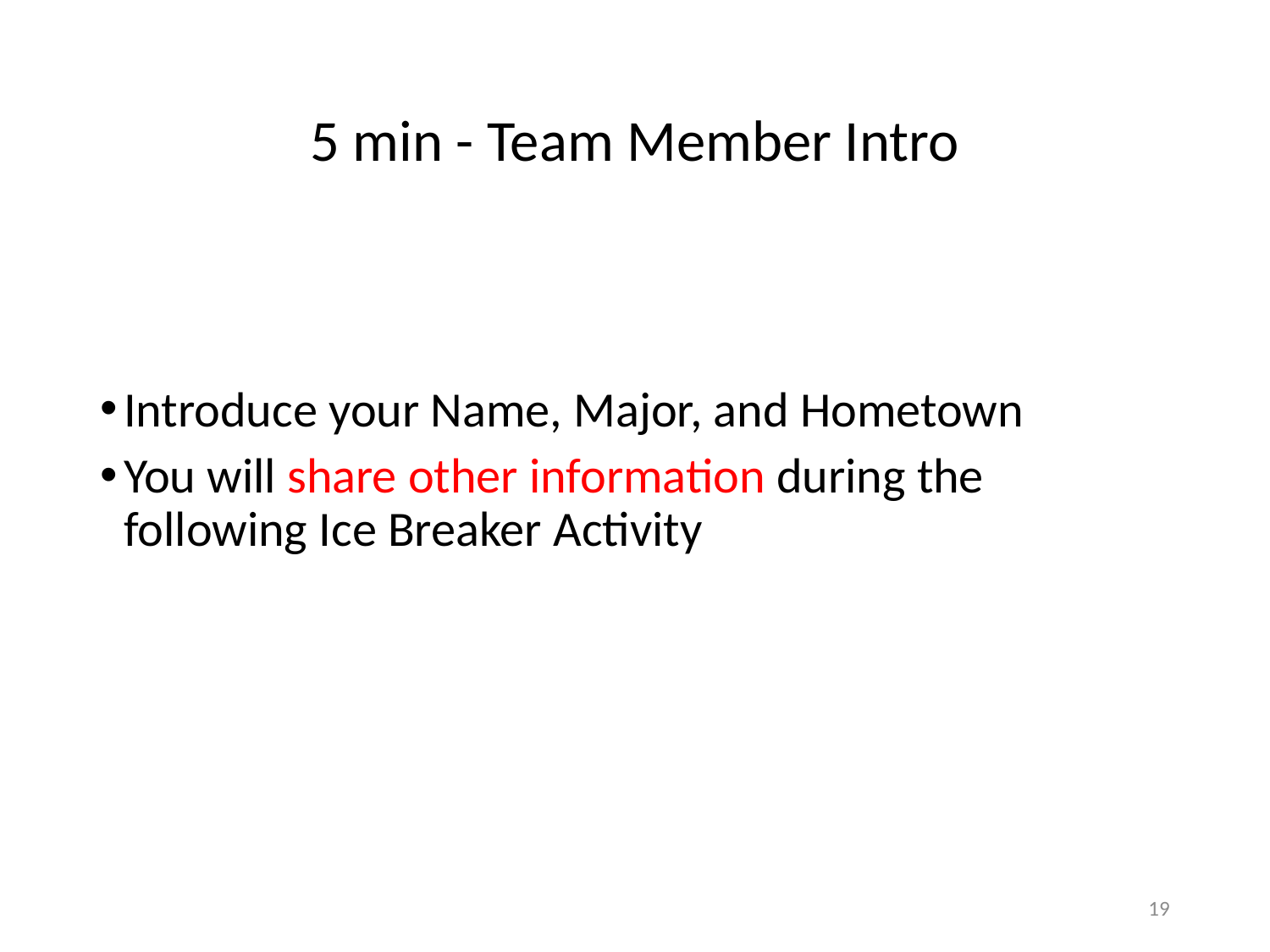

# 5 min - Team Member Intro
Introduce your Name, Major, and Hometown
You will share other information during the following Ice Breaker Activity
19